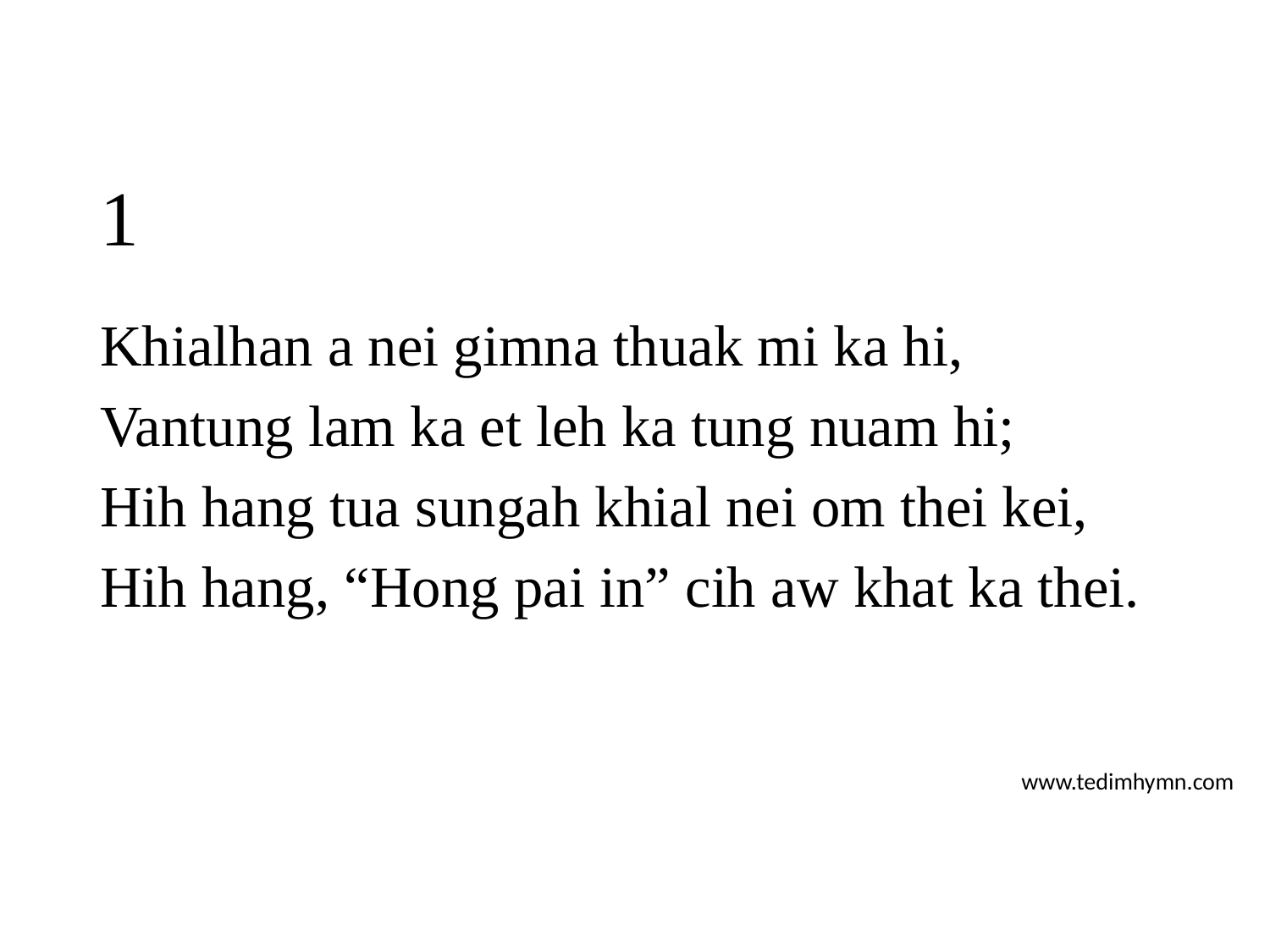

# 1
Khialhan a nei gimna thuak mi ka hi,
Vantung lam ka et leh ka tung nuam hi;
Hih hang tua sungah khial nei om thei kei,
Hih hang, “Hong pai in” cih aw khat ka thei.
www.tedimhymn.com